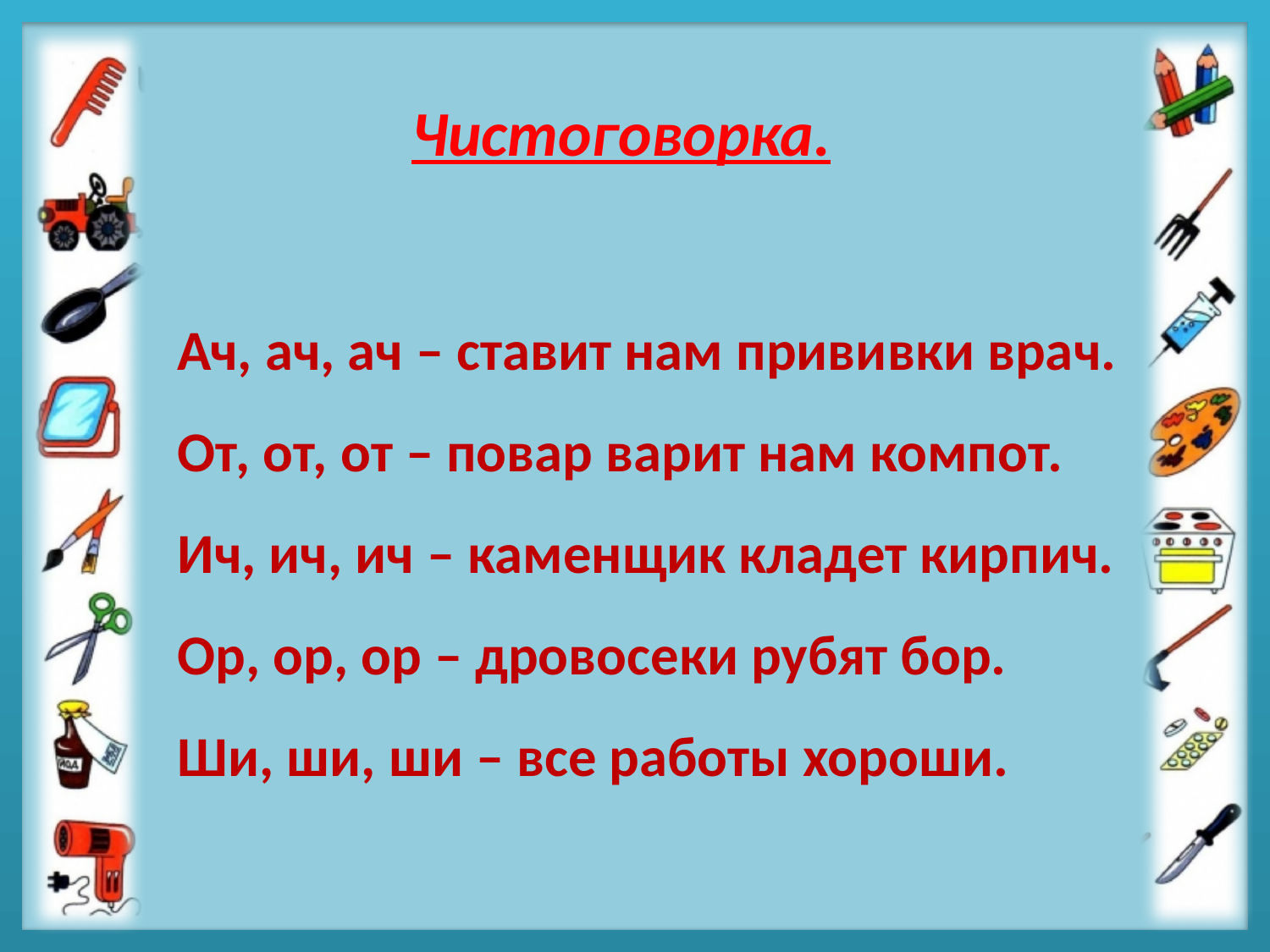

Чистоговорка.

Ач, ач, ач – ставит нам прививки врач.
От, от, от – повар варит нам компот.
Ич, ич, ич – каменщик кладет кирпич.
Ор, ор, ор – дровосеки рубят бор.
Ши, ши, ши – все работы хороши.